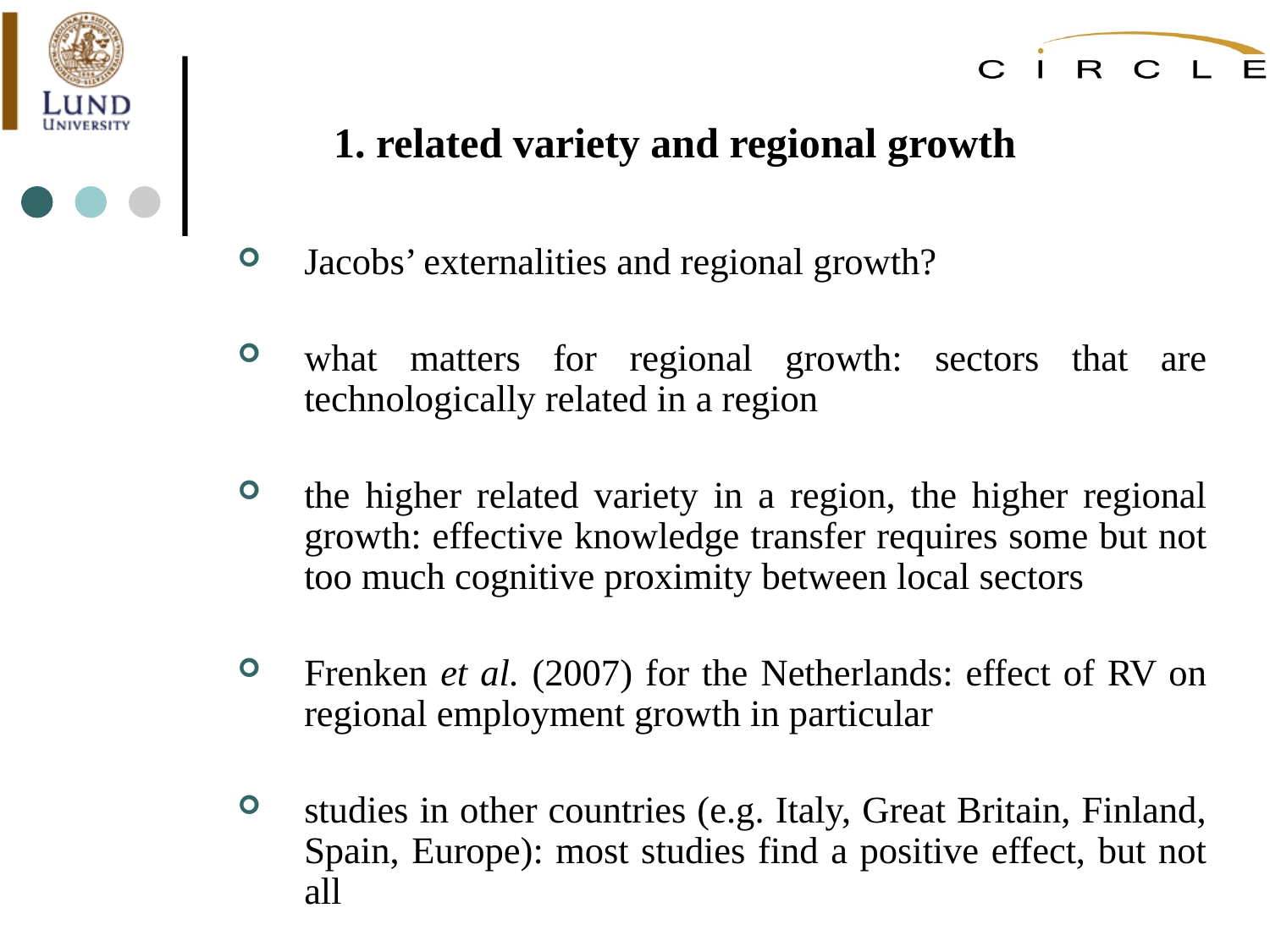

# 1. related variety and regional growth
Jacobs’ externalities and regional growth?

what matters for regional growth: sectors that are technologically related in a region

the higher related variety in a region, the higher regional growth: effective knowledge transfer requires some but not too much cognitive proximity between local sectors

Frenken et al. (2007) for the Netherlands: effect of RV on regional employment growth in particular

studies in other countries (e.g. Italy, Great Britain, Finland, Spain, Europe): most studies find a positive effect, but not all